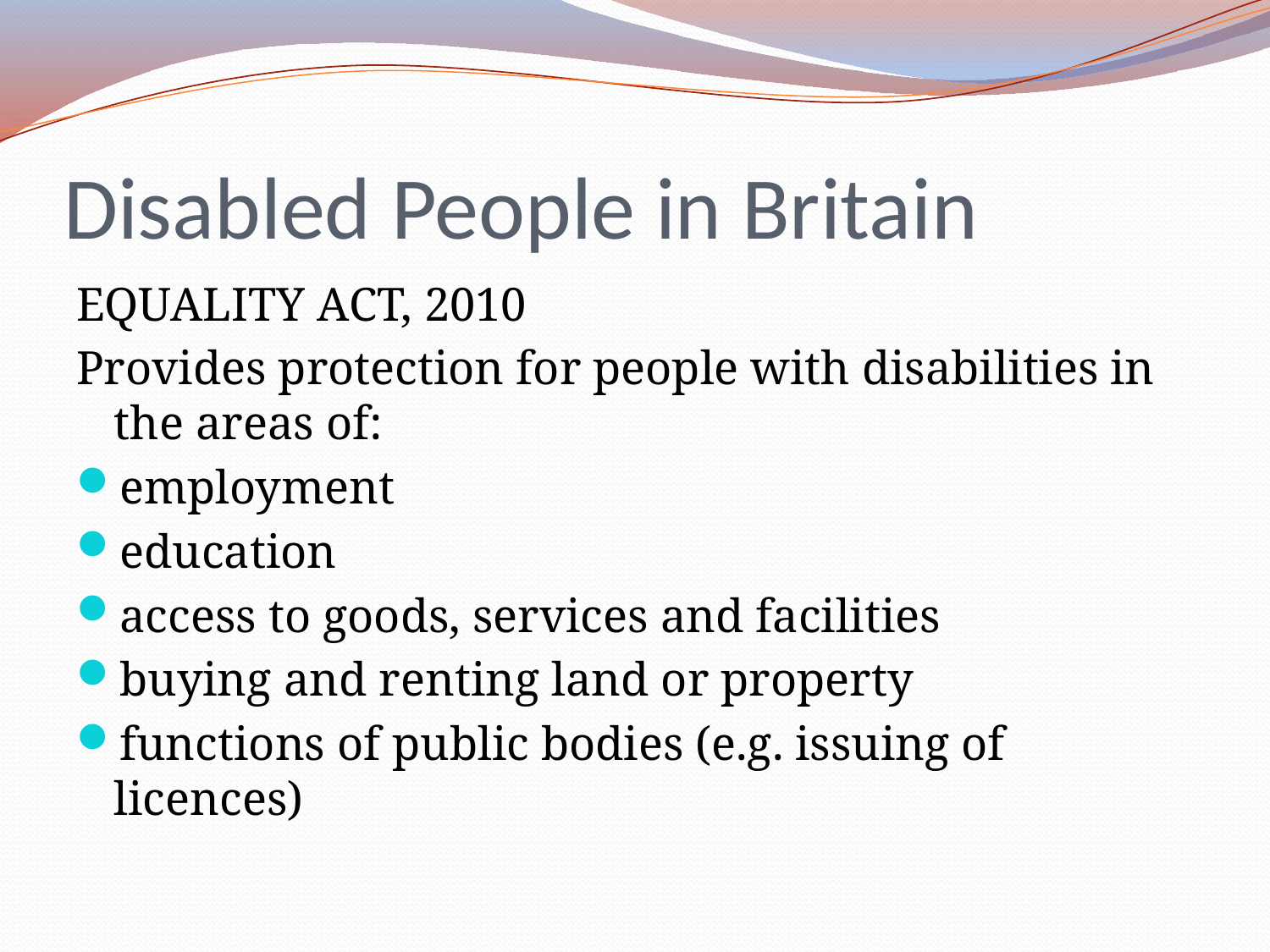

# Disabled People in Britain
EQUALITY ACT, 2010
Provides protection for people with disabilities in the areas of:
employment
education
access to goods, services and facilities
buying and renting land or property
functions of public bodies (e.g. issuing of licences)